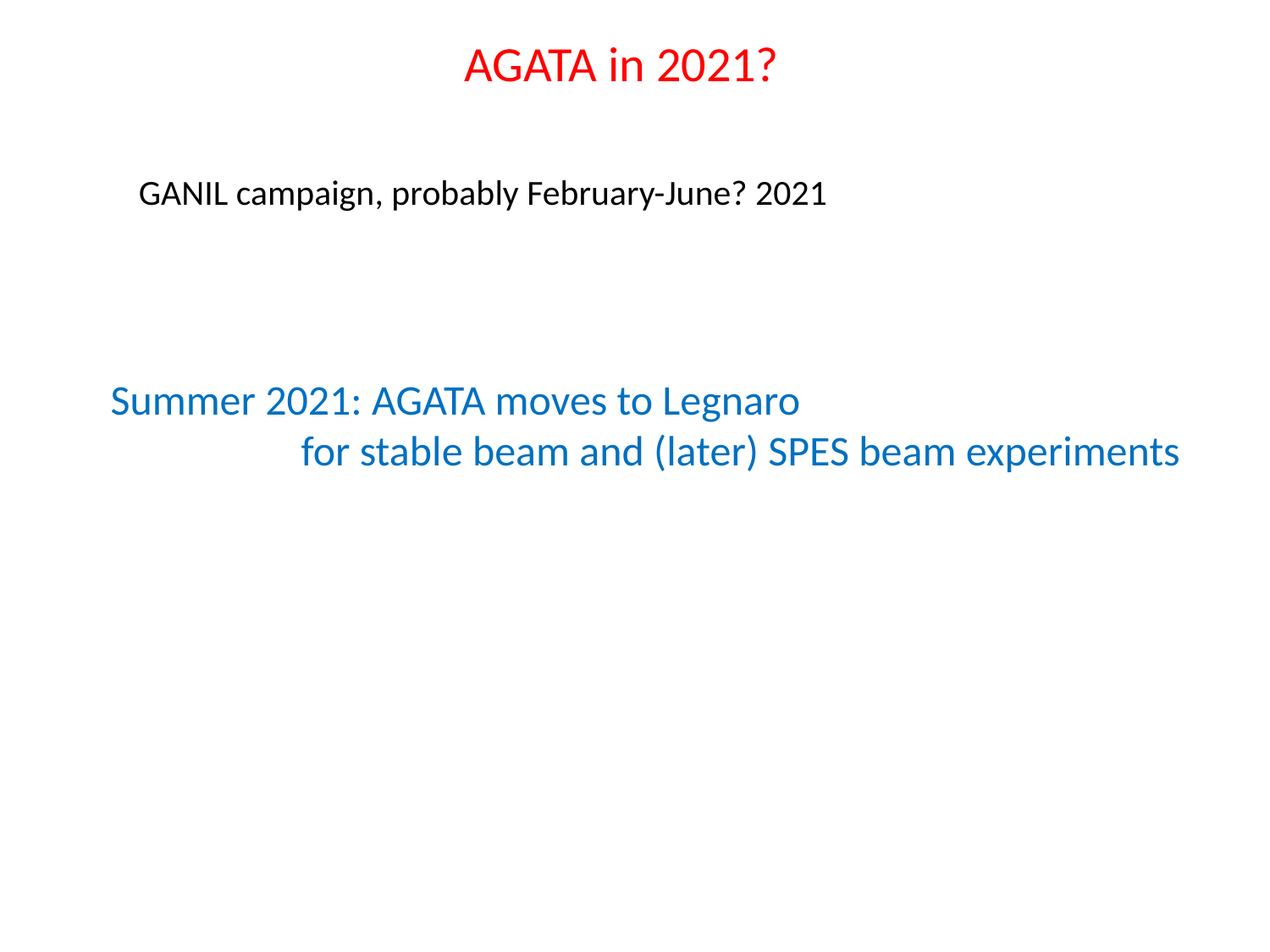

AGATA in 2021?
GANIL campaign, probably February-June? 2021
Summer 2021: AGATA moves to Legnaro
                    for stable beam and (later) SPES beam experiments